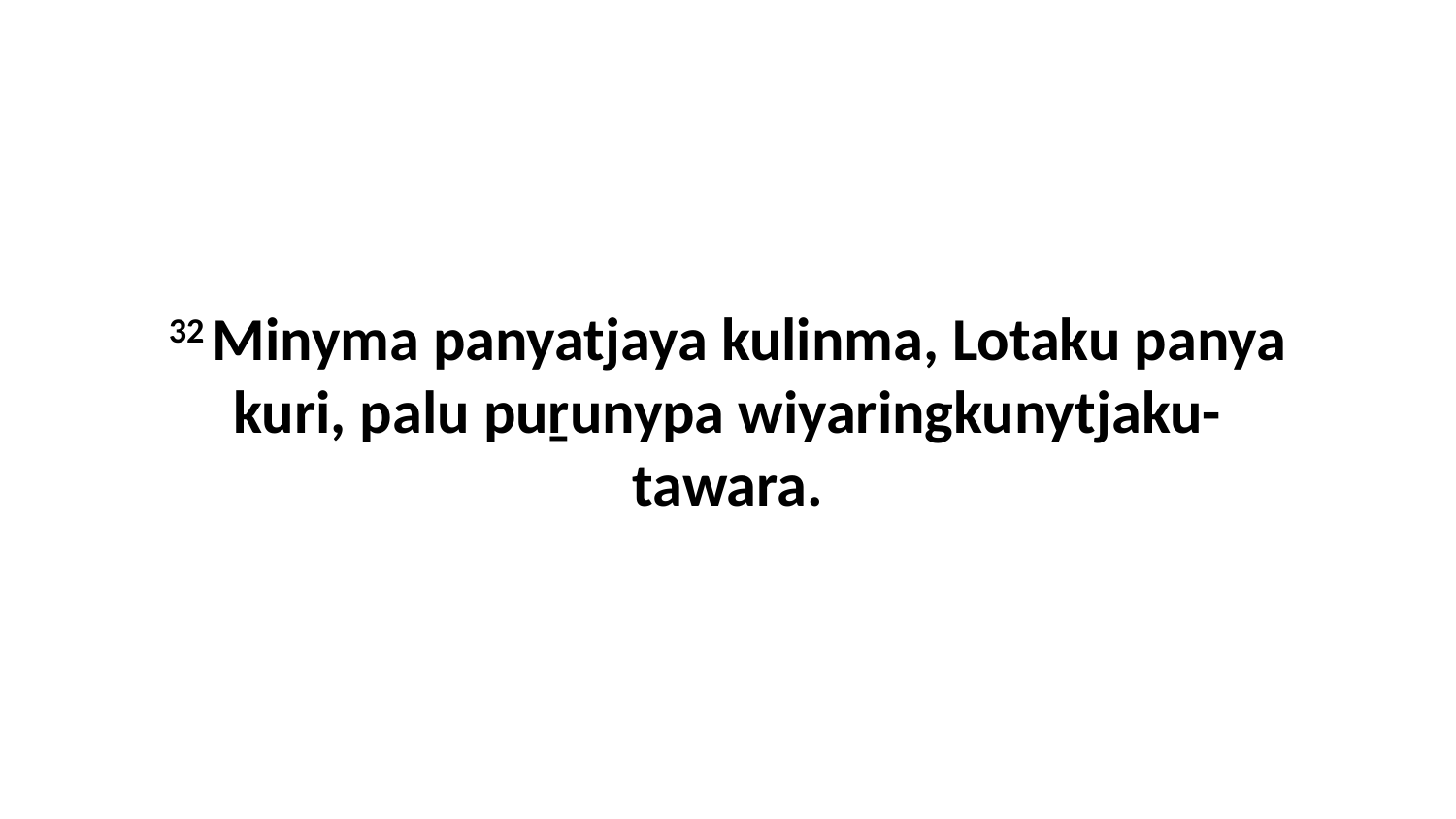

32 Minyma panyatjaya kulinma, Lotaku panya kuri, palu puṟunypa wiyaringkunytjaku-tawara.